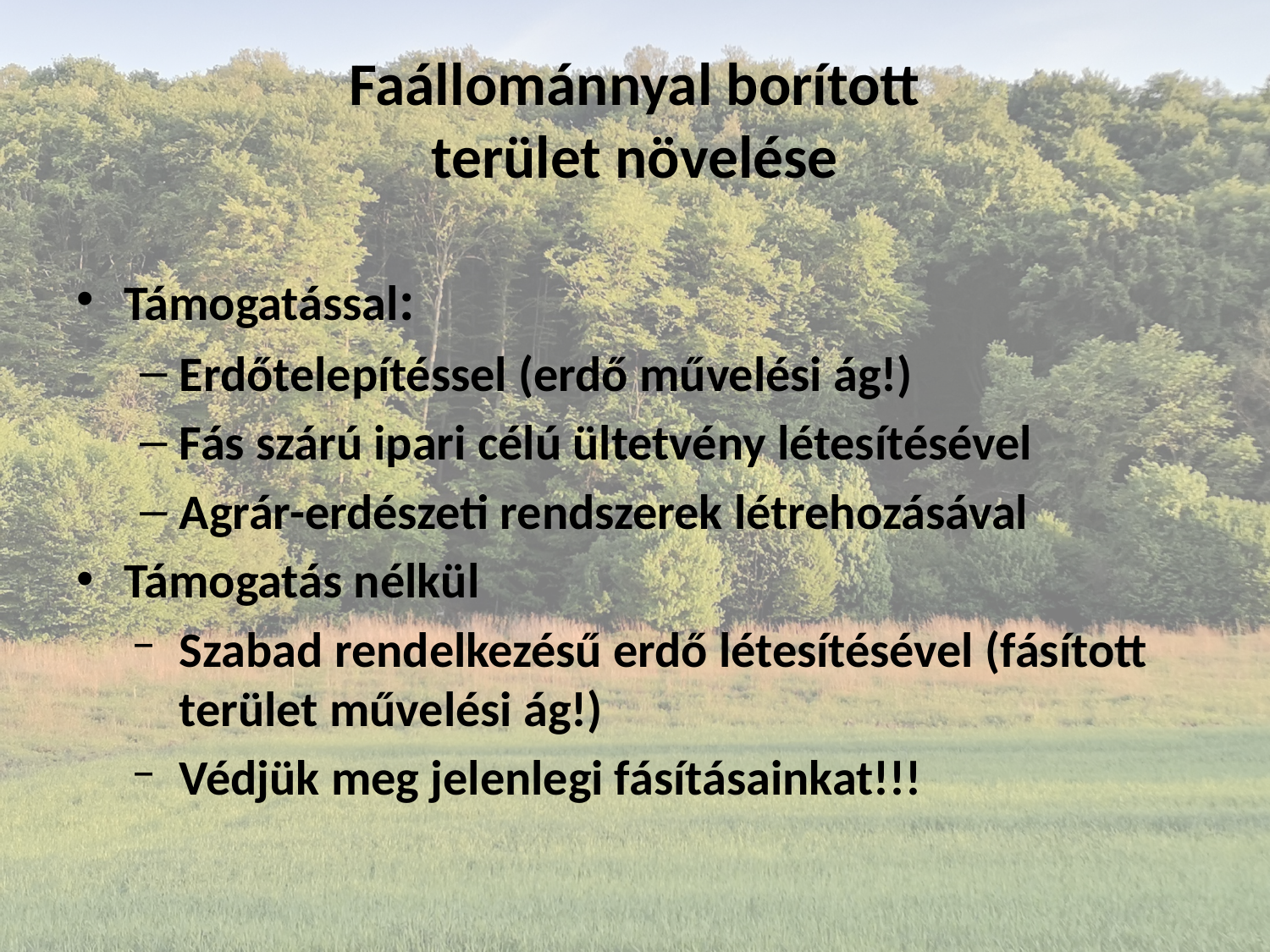

# Faállománnyal borított terület növelése
Támogatással:
Erdőtelepítéssel (erdő művelési ág!)
Fás szárú ipari célú ültetvény létesítésével
Agrár-erdészeti rendszerek létrehozásával
Támogatás nélkül
Szabad rendelkezésű erdő létesítésével (fásított terület művelési ág!)
Védjük meg jelenlegi fásításainkat!!!